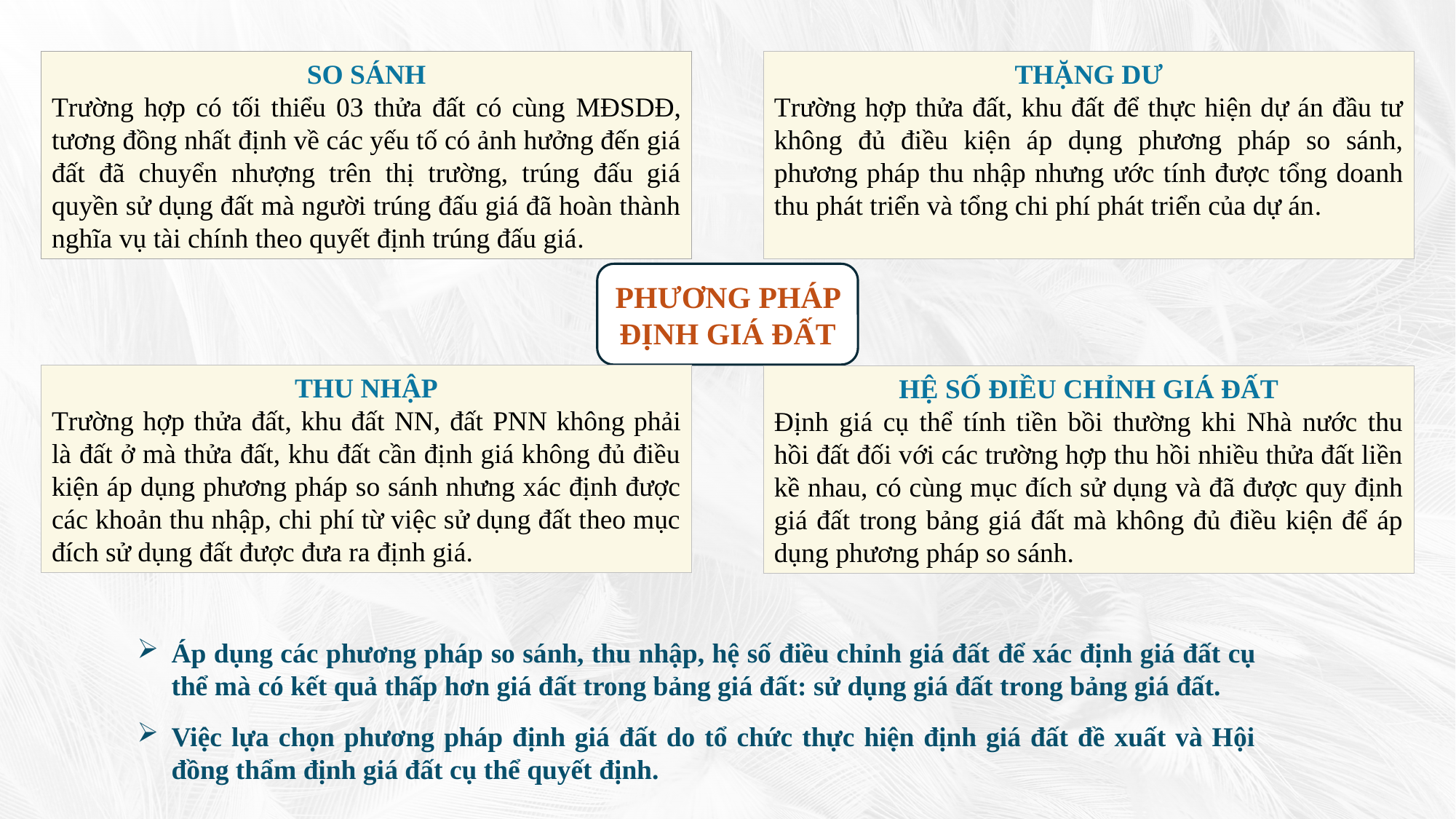

SO SÁNH
Trường hợp có tối thiểu 03 thửa đất có cùng MĐSDĐ, tương đồng nhất định về các yếu tố có ảnh hưởng đến giá đất đã chuyển nhượng trên thị trường, trúng đấu giá quyền sử dụng đất mà người trúng đấu giá đã hoàn thành nghĩa vụ tài chính theo quyết định trúng đấu giá.
THẶNG DƯ
Trường hợp thửa đất, khu đất để thực hiện dự án đầu tư không đủ điều kiện áp dụng phương pháp so sánh, phương pháp thu nhập nhưng ước tính được tổng doanh thu phát triển và tổng chi phí phát triển của dự án.

PHƯƠNG PHÁP ĐỊNH GIÁ ĐẤT
THU NHẬP
Trường hợp thửa đất, khu đất NN, đất PNN không phải là đất ở mà thửa đất, khu đất cần định giá không đủ điều kiện áp dụng phương pháp so sánh nhưng xác định được các khoản thu nhập, chi phí từ việc sử dụng đất theo mục đích sử dụng đất được đưa ra định giá.
HỆ SỐ ĐIỀU CHỈNH GIÁ ĐẤT
Định giá cụ thể tính tiền bồi thường khi Nhà nước thu hồi đất đối với các trường hợp thu hồi nhiều thửa đất liền kề nhau, có cùng mục đích sử dụng và đã được quy định giá đất trong bảng giá đất mà không đủ điều kiện để áp dụng phương pháp so sánh.
Áp dụng các phương pháp so sánh, thu nhập, hệ số điều chỉnh giá đất để xác định giá đất cụ thể mà có kết quả thấp hơn giá đất trong bảng giá đất: sử dụng giá đất trong bảng giá đất.
Việc lựa chọn phương pháp định giá đất do tổ chức thực hiện định giá đất đề xuất và Hội đồng thẩm định giá đất cụ thể quyết định.